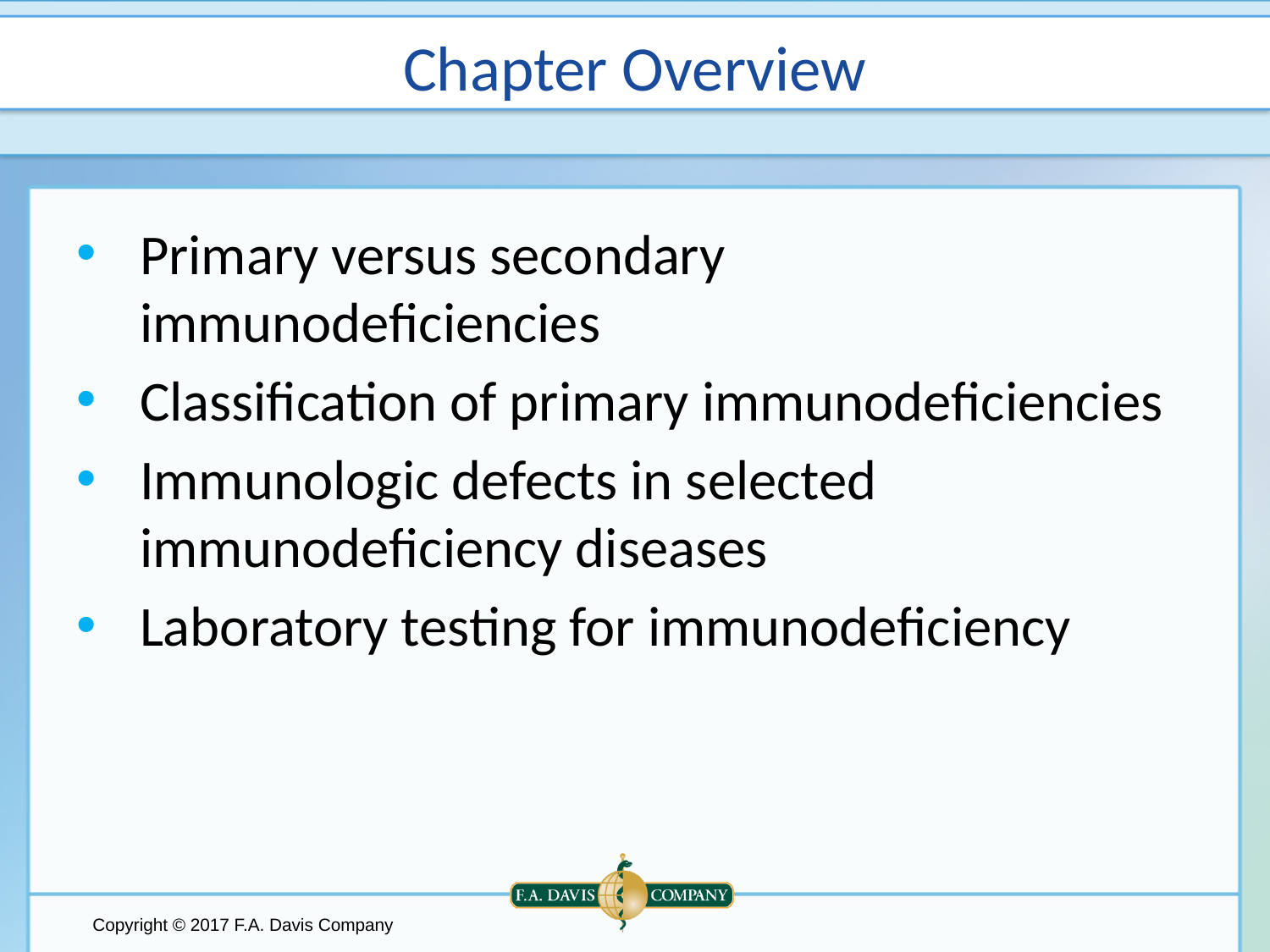

# Chapter Overview
Primary versus secondary immunodeficiencies
Classification of primary immunodeficiencies
Immunologic defects in selected immunodeficiency diseases
Laboratory testing for immunodeficiency